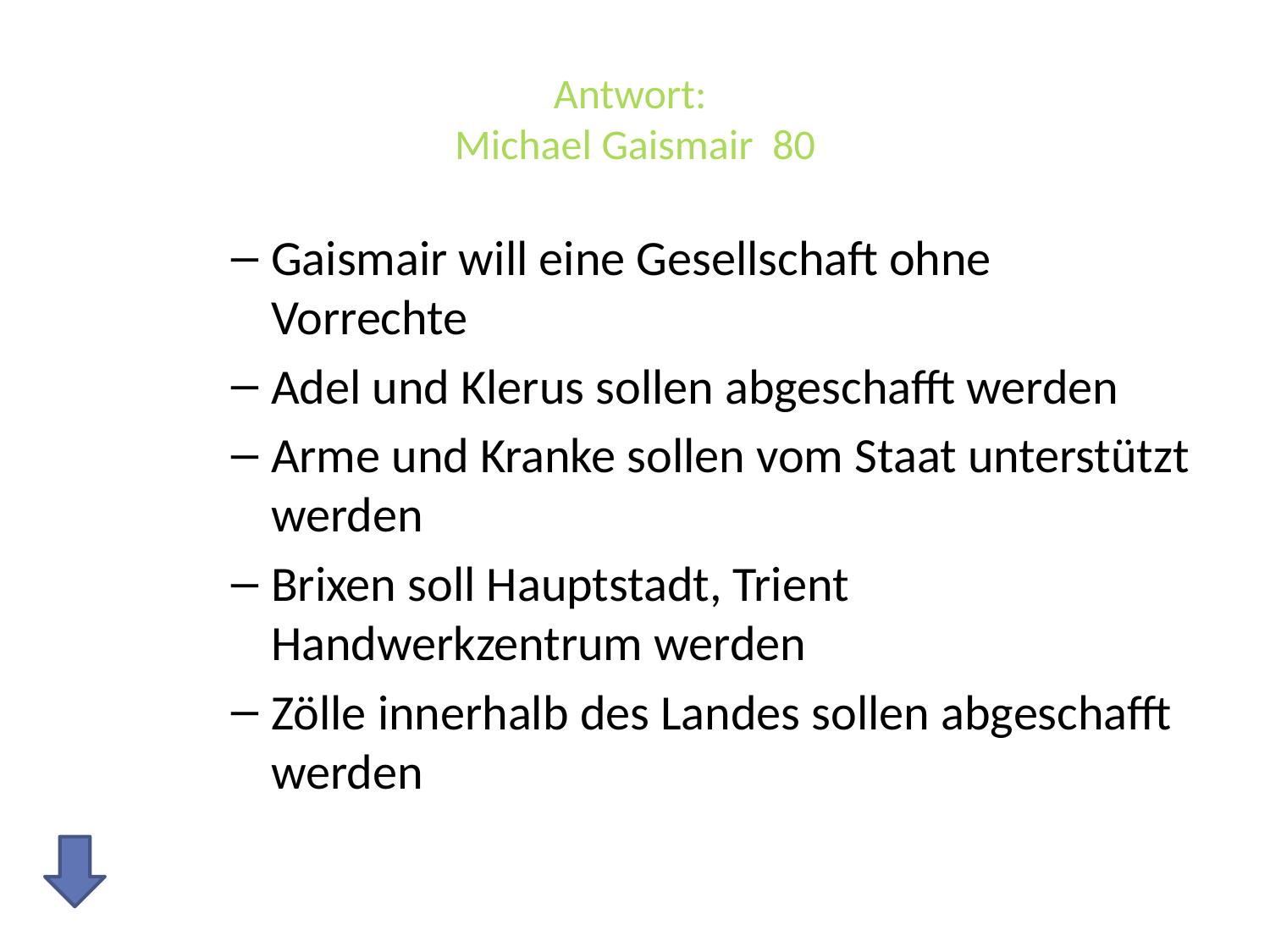

# Antwort: Michael Gaismair  80
Gaismair will eine Gesellschaft ohne Vorrechte
Adel und Klerus sollen abgeschafft werden
Arme und Kranke sollen vom Staat unterstützt werden
Brixen soll Hauptstadt, Trient Handwerkzentrum werden
Zölle innerhalb des Landes sollen abgeschafft werden